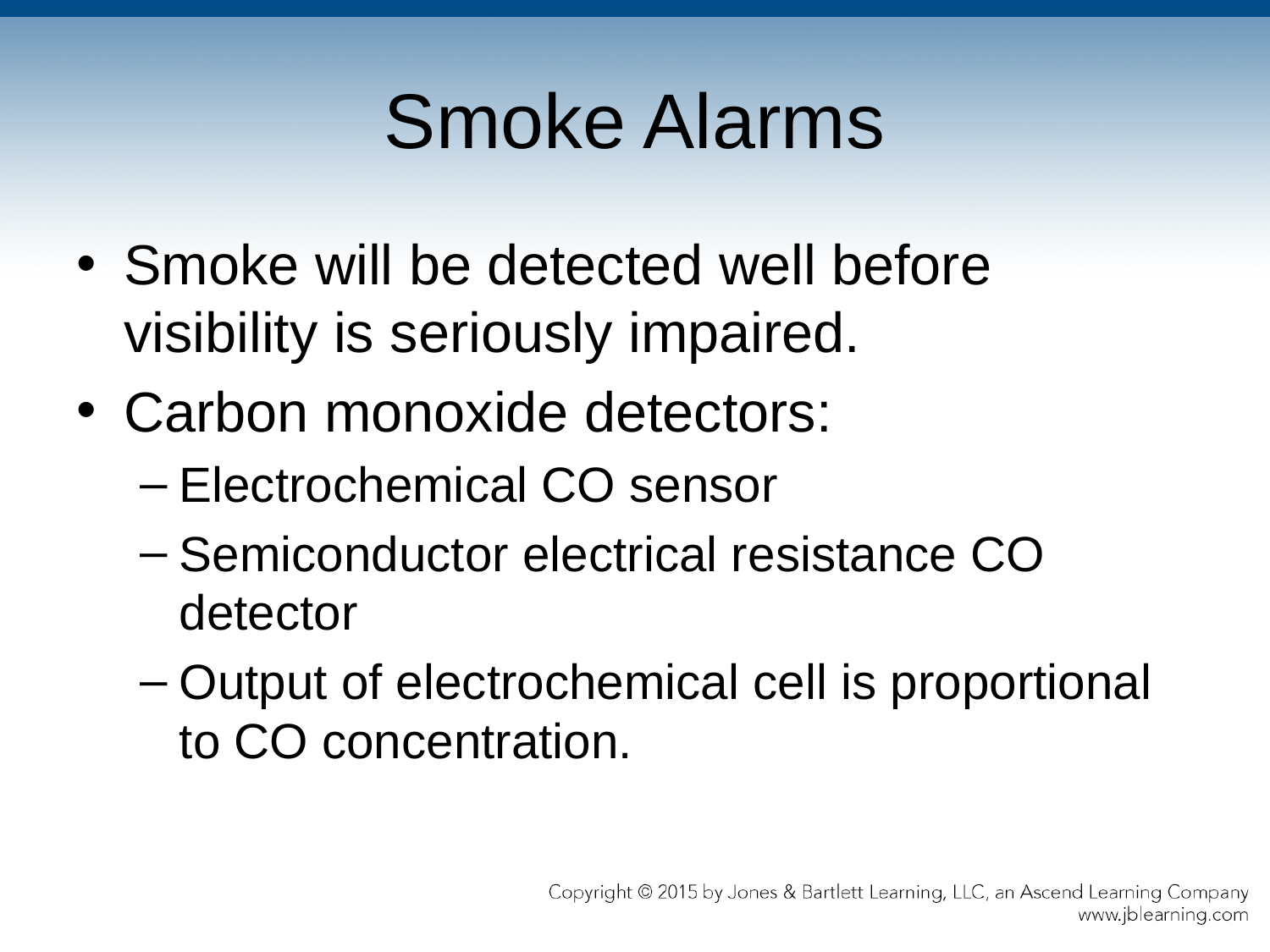

# Smoke Alarms
Smoke will be detected well before visibility is seriously impaired.
Carbon monoxide detectors:
Electrochemical CO sensor
Semiconductor electrical resistance CO detector
Output of electrochemical cell is proportional to CO concentration.